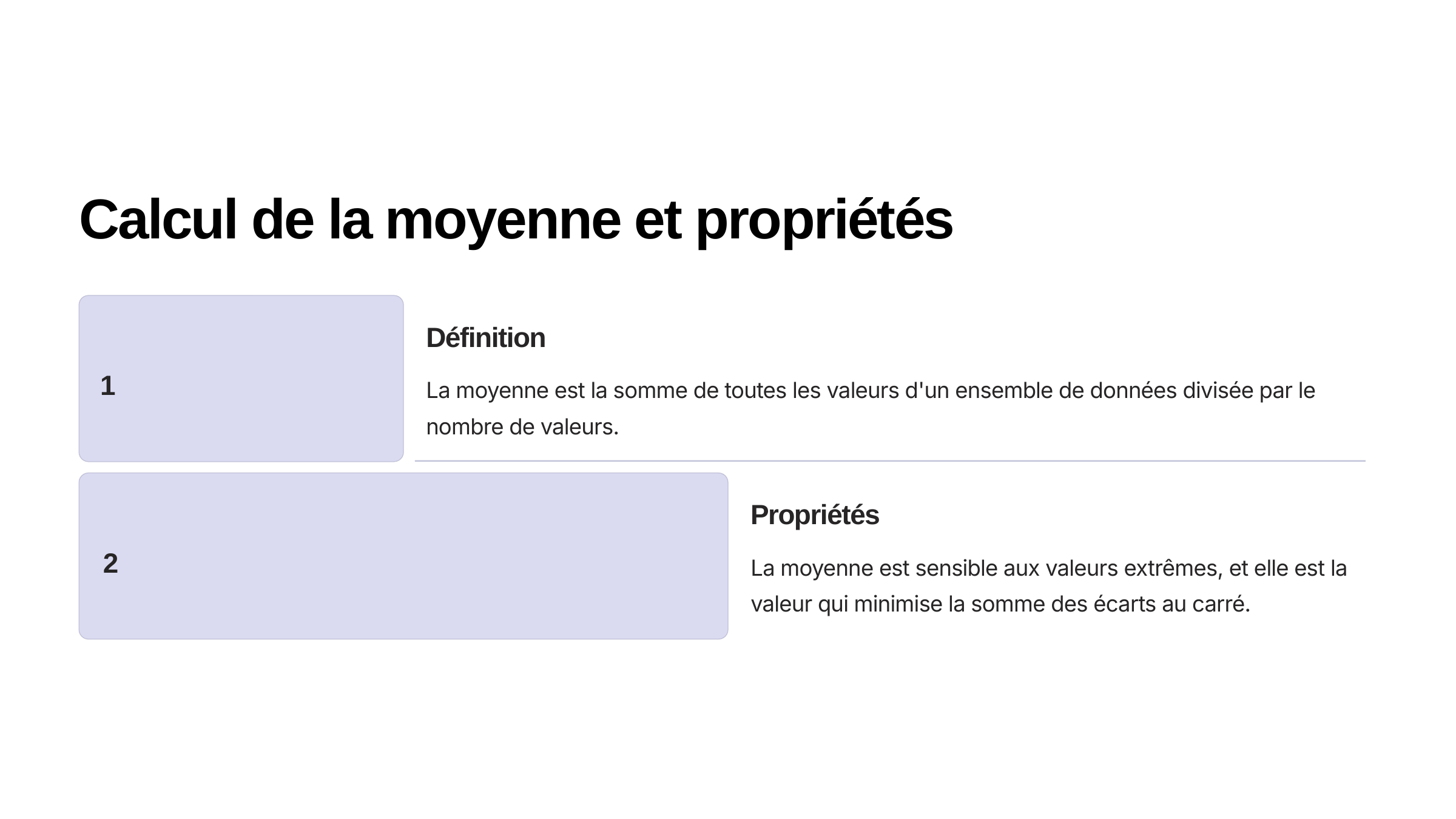

Calcul de la moyenne et propriétés

Définition
1
La moyenne est la somme de toutes les valeurs d'un ensemble de données divisée par le nombre de valeurs.

Propriétés
2
La moyenne est sensible aux valeurs extrêmes, et elle est la valeur qui minimise la somme des écarts au carré.